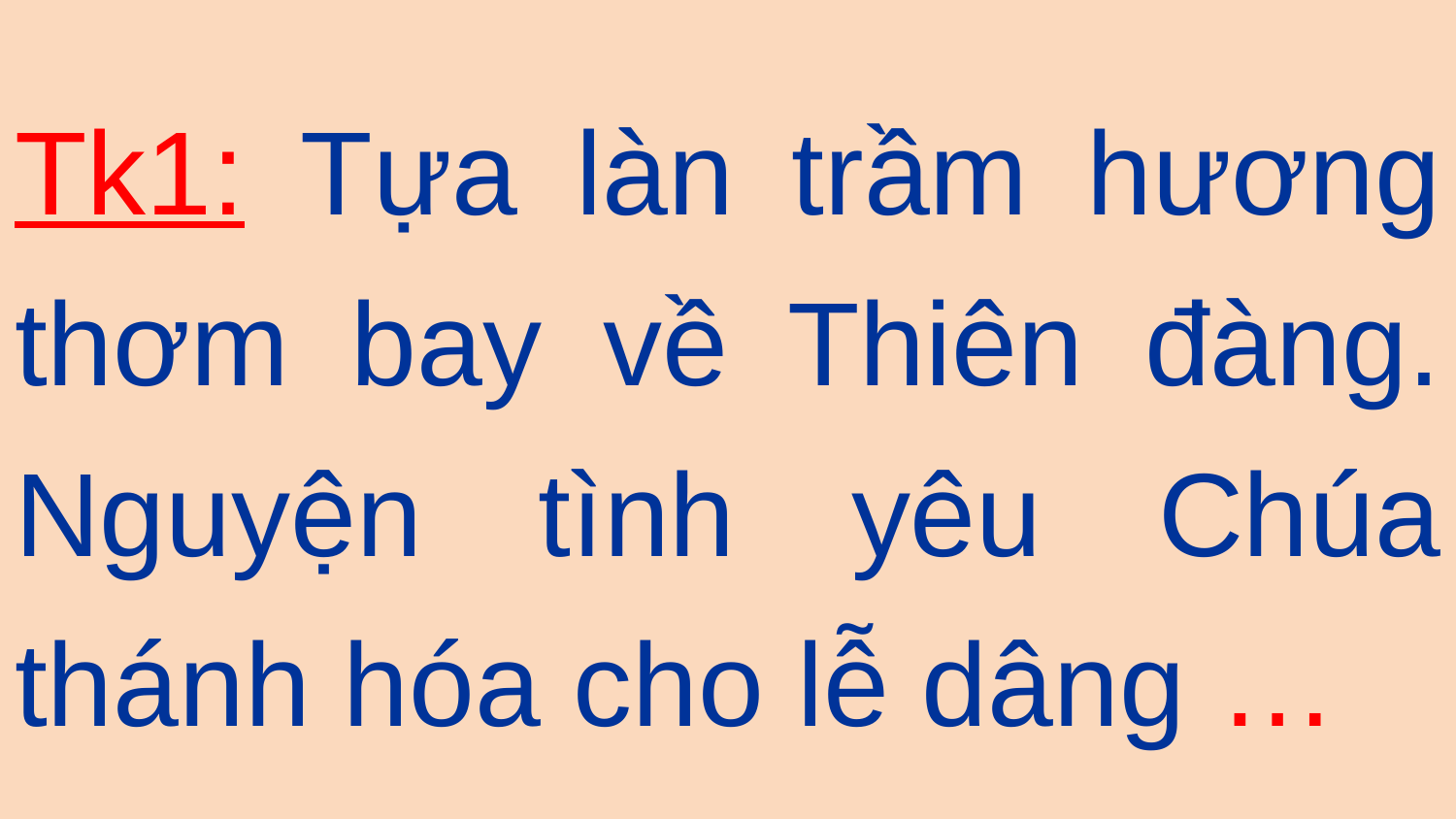

# Tk1: Tựa làn trầm hương thơm bay về Thiên đàng. Nguyện tình yêu Chúa thánh hóa cho lễ dâng …